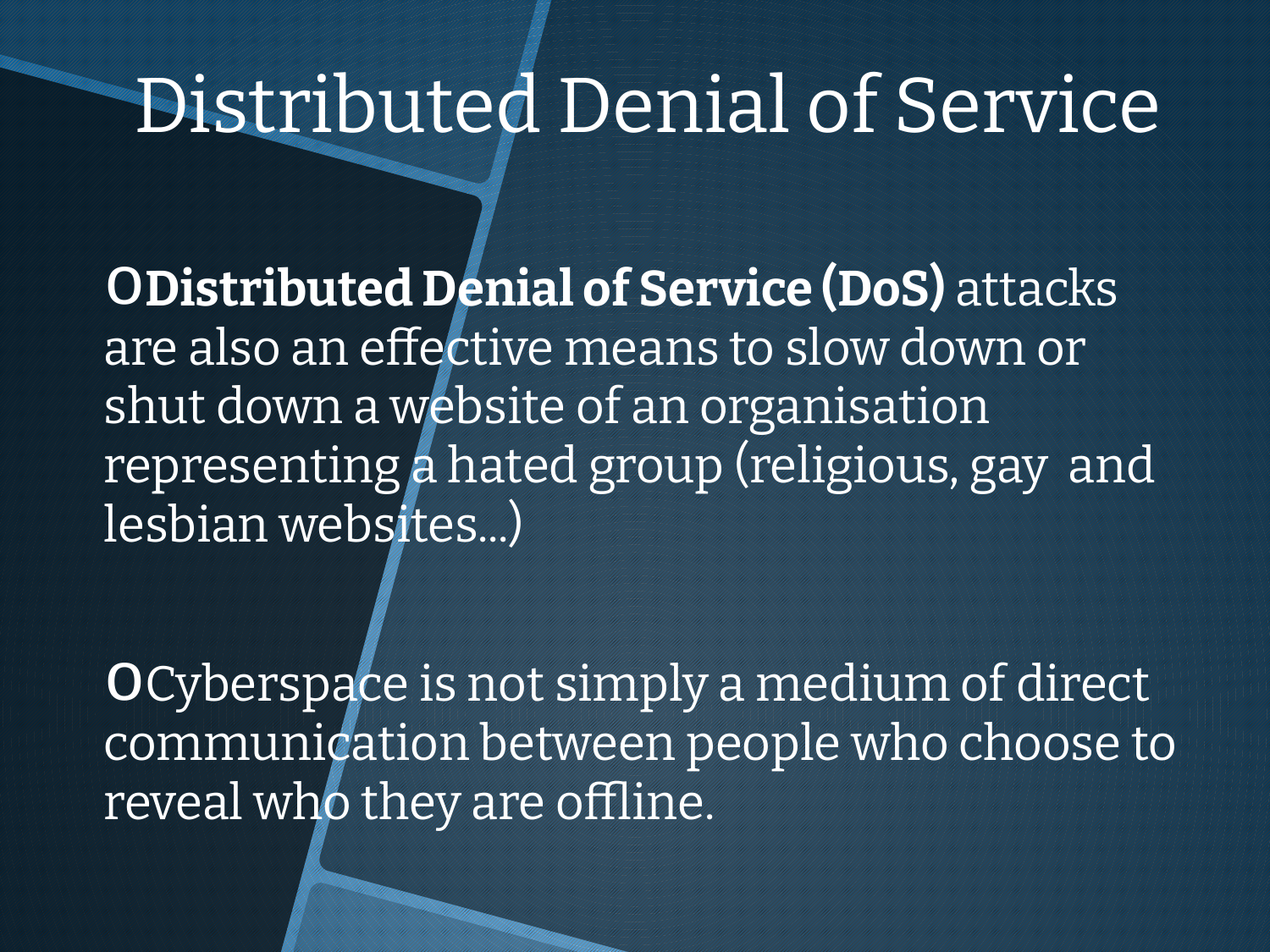

# Distributed Denial of Service
Distributed Denial of Service (DoS) attacks are also an effective means to slow down or shut down a website of an organisation representing a hated group (religious, gay  and lesbian websites...)

Cyberspace is not simply a medium of direct communication between people who choose to reveal who they are offline.